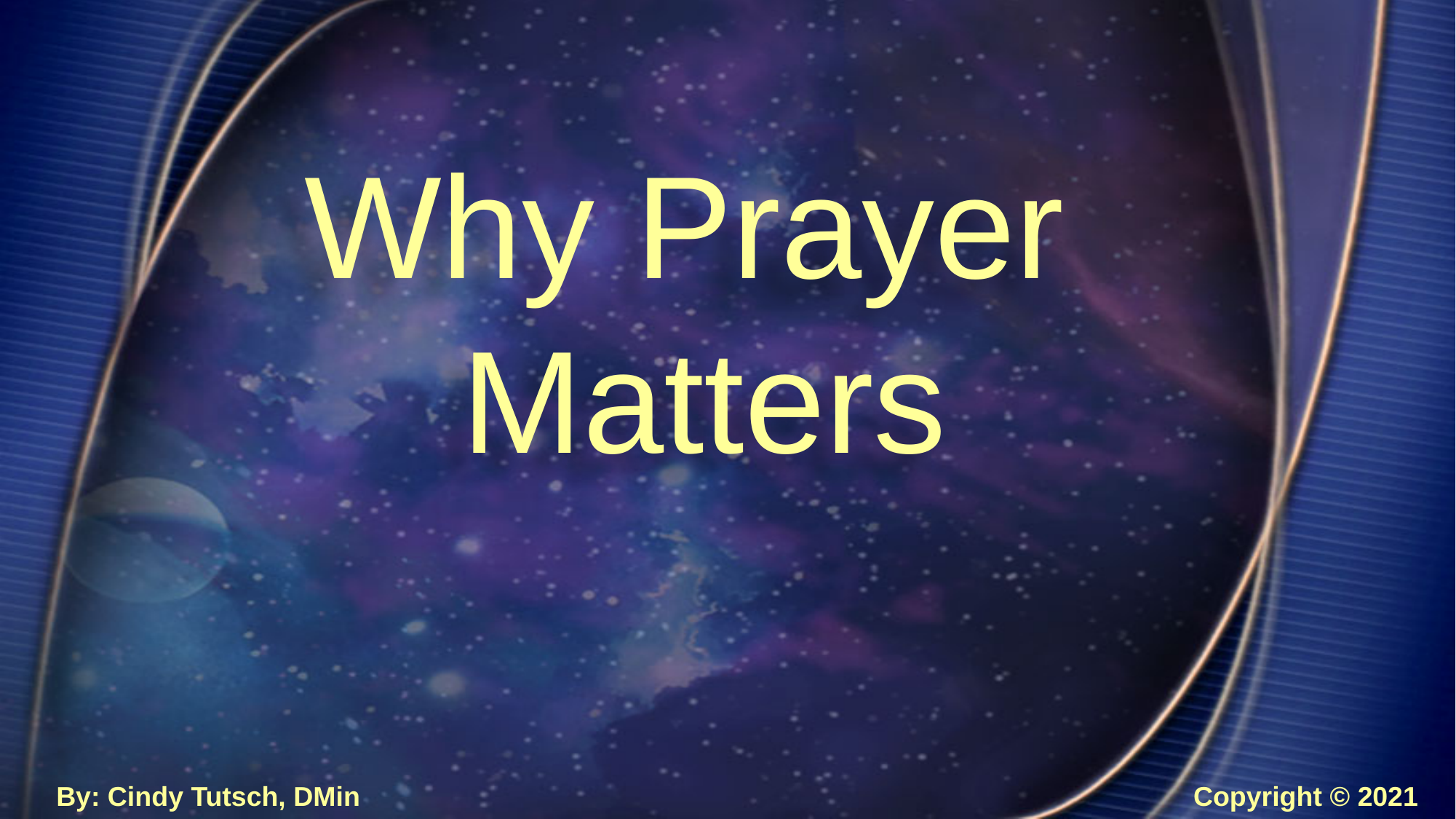

Why Prayer
Matters
By: Cindy Tutsch, DMin		      						      Copyright © 2021